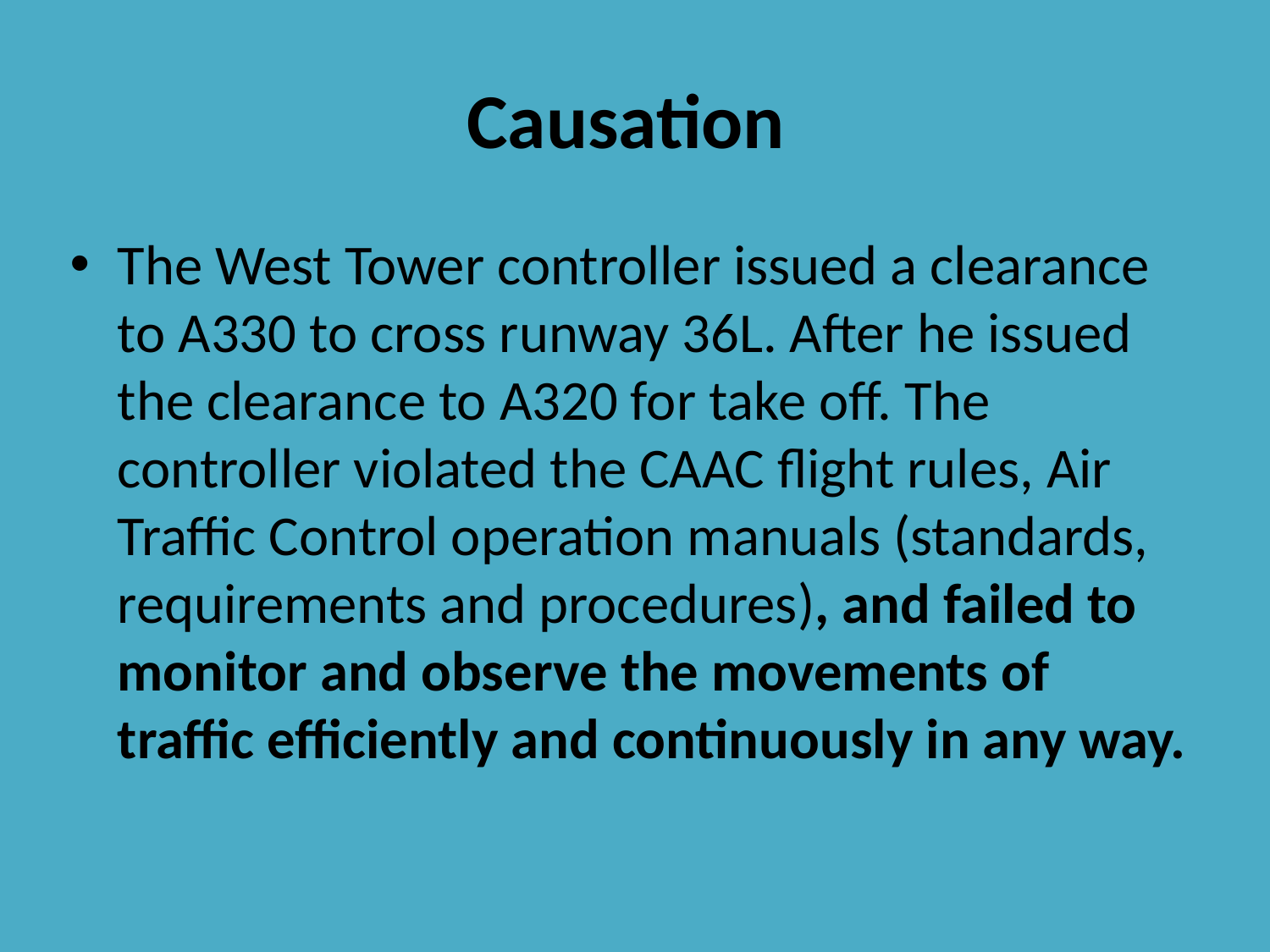

# Causation
The West Tower controller issued a clearance to A330 to cross runway 36L. After he issued the clearance to A320 for take off. The controller violated the CAAC flight rules, Air Traffic Control operation manuals (standards, requirements and procedures), and failed to monitor and observe the movements of traffic efficiently and continuously in any way.